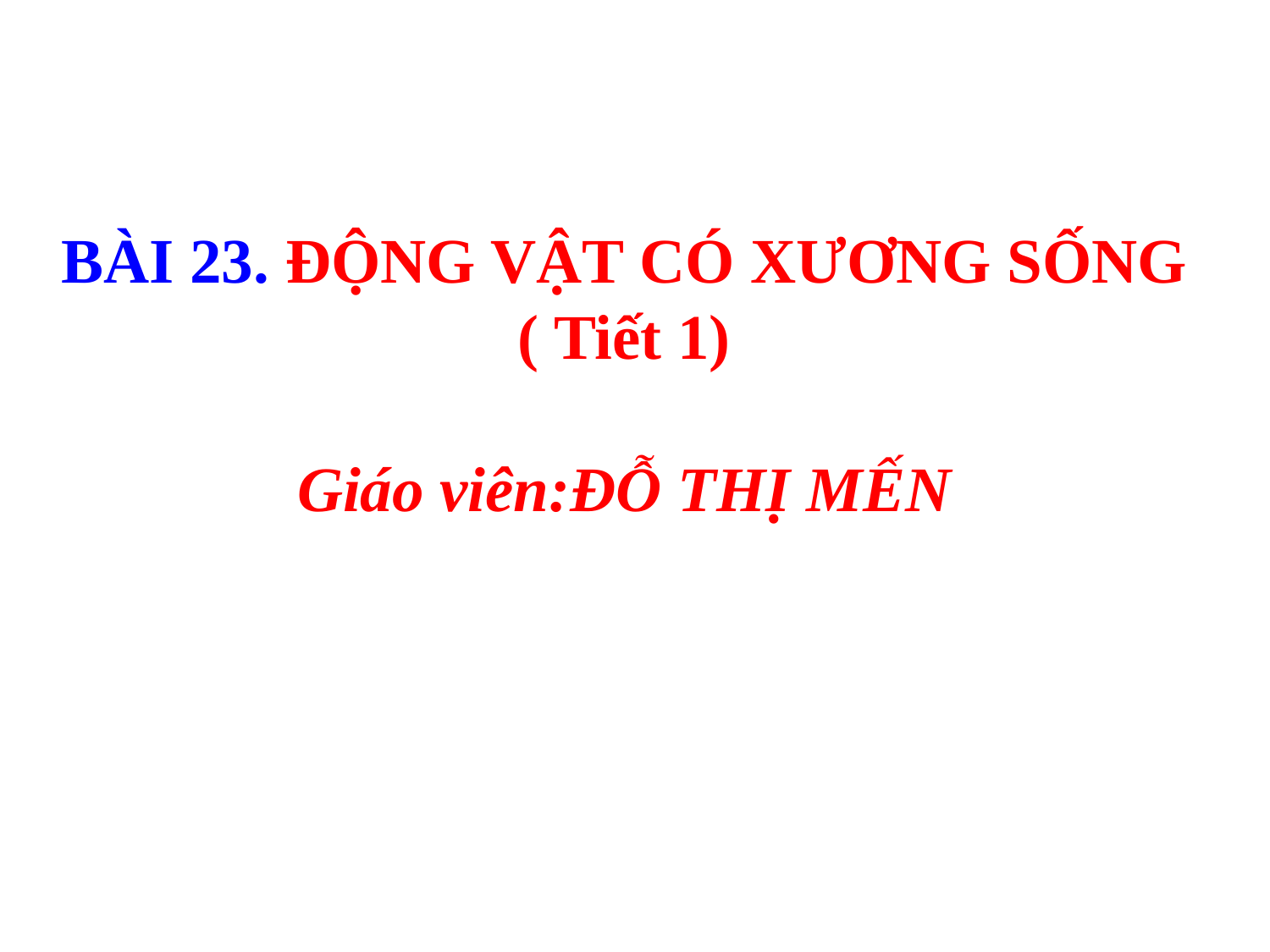

KHOA HỌC TỰ NHIÊN 6

BÀI 23. ĐỘNG VẬT CÓ XƯƠNG SỐNG ( Tiết 1)

Giáo viên:ĐỖ THỊ MẾN